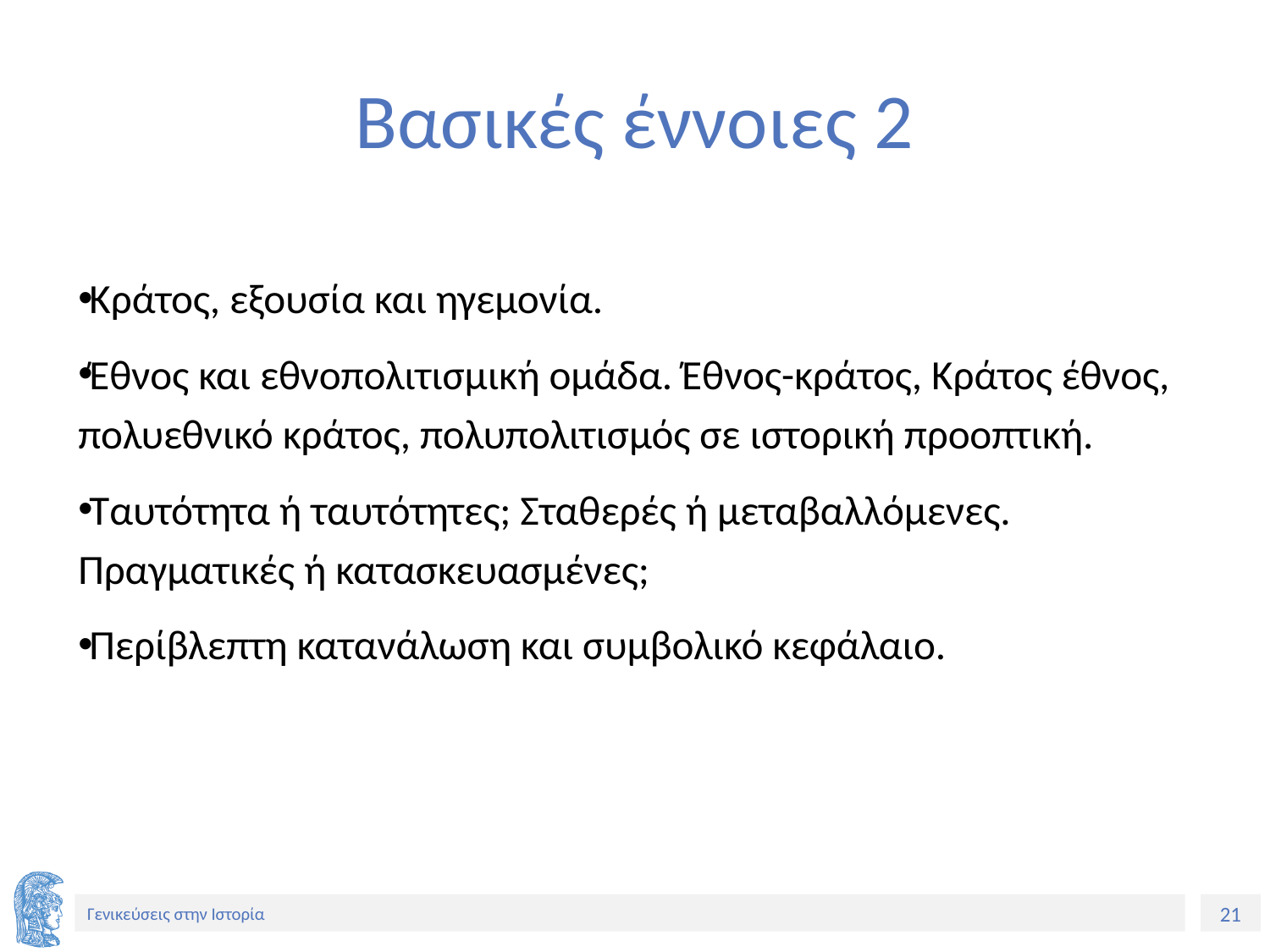

# Βασικές έννοιες 2
Κράτος, εξουσία και ηγεμονία.
Έθνος και εθνοπολιτισμική ομάδα. Έθνος-κράτος, Κράτος έθνος, πολυεθνικό κράτος, πολυπολιτισμός σε ιστορική προοπτική.
Ταυτότητα ή ταυτότητες; Σταθερές ή μεταβαλλόμενες. Πραγματικές ή κατασκευασμένες;
Περίβλεπτη κατανάλωση και συμβολικό κεφάλαιο.